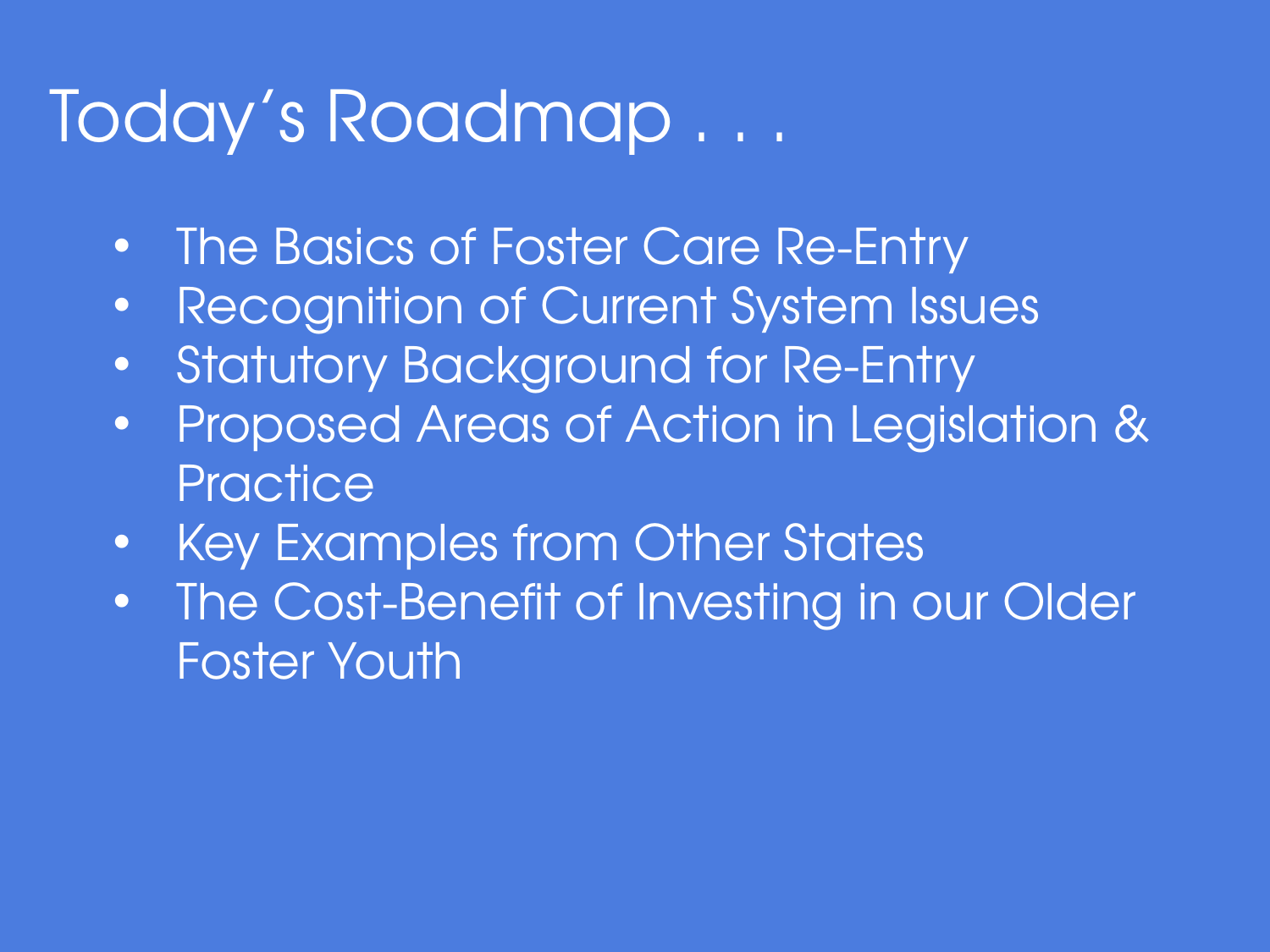

Today’s Roadmap . . .

The Basics of Foster Care Re-Entry
Recognition of Current System Issues
Statutory Background for Re-Entry
Proposed Areas of Action in Legislation & Practice
Key Examples from Other States
The Cost-Benefit of Investing in our Older Foster Youth